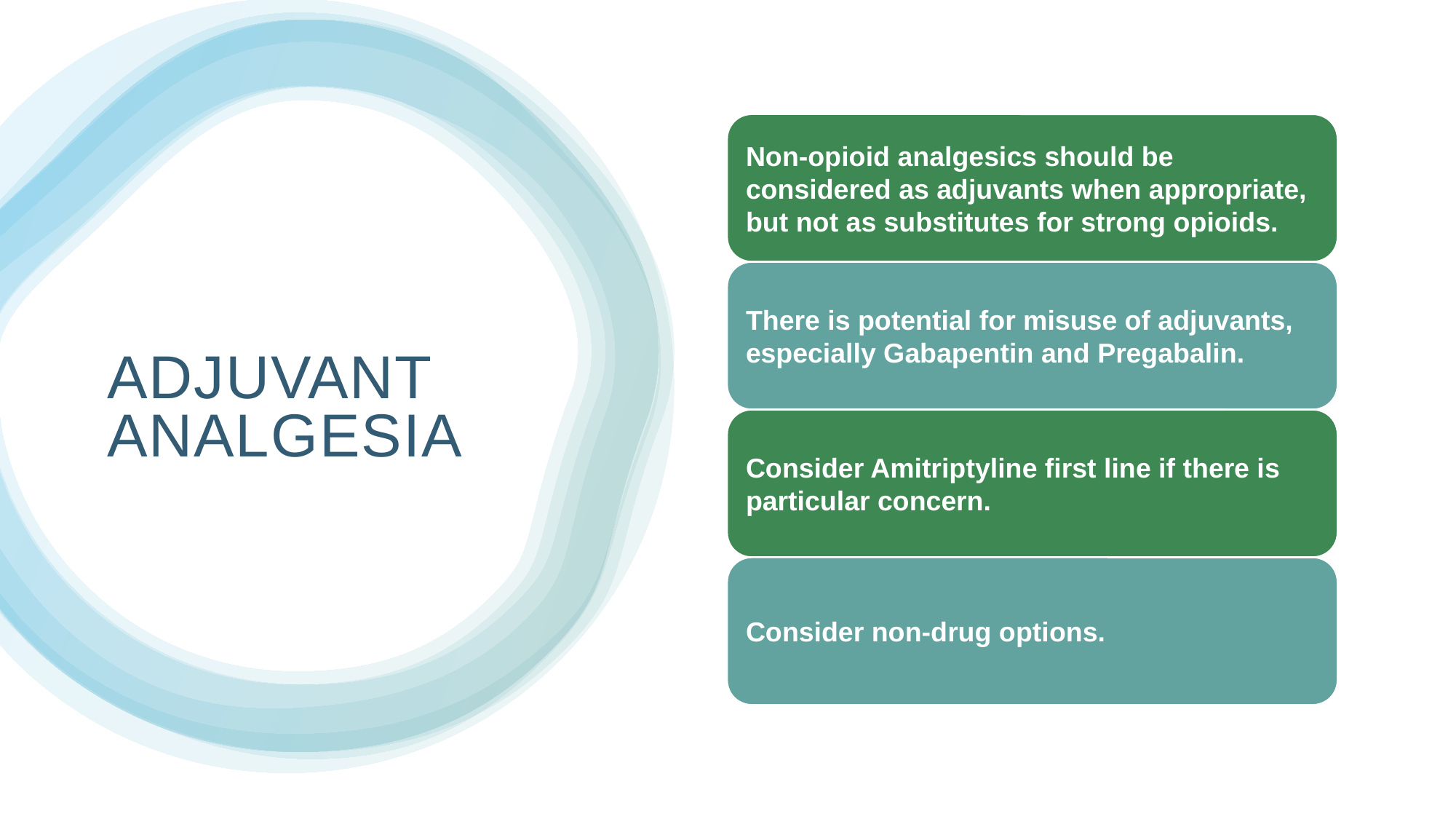

Non-opioid analgesics should be considered as adjuvants when appropriate, but not as substitutes for strong opioids.
There is potential for misuse of adjuvants, especially Gabapentin and Pregabalin.
Consider Amitriptyline first line if there is particular concern.
Consider non-drug options.
# Adjuvant Analgesia